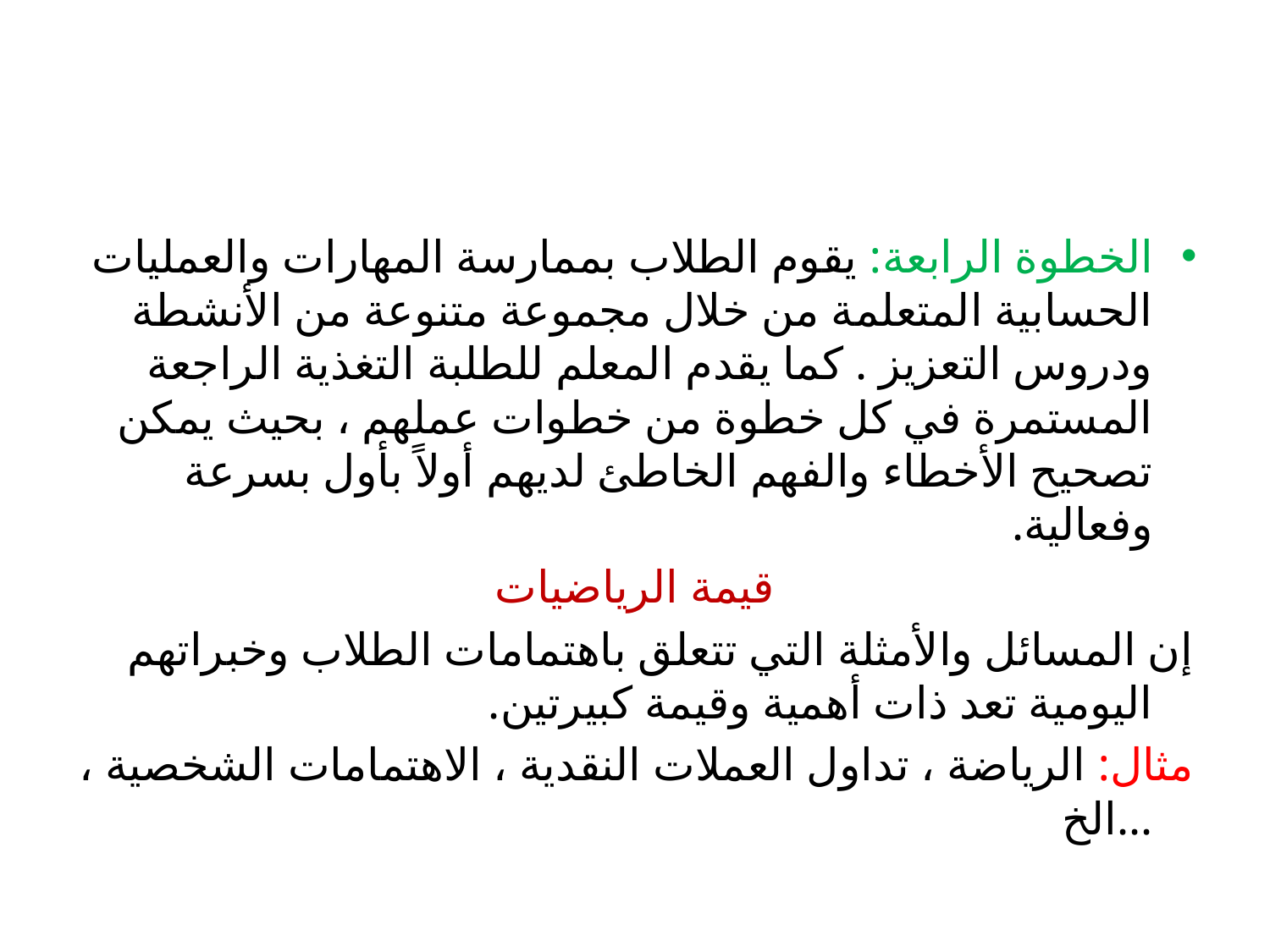

#
الخطوة الرابعة: يقوم الطلاب بممارسة المهارات والعمليات الحسابية المتعلمة من خلال مجموعة متنوعة من الأنشطة ودروس التعزيز . كما يقدم المعلم للطلبة التغذية الراجعة المستمرة في كل خطوة من خطوات عملهم ، بحيث يمكن تصحيح الأخطاء والفهم الخاطئ لديهم أولاً بأول بسرعة وفعالية.
قيمة الرياضيات
إن المسائل والأمثلة التي تتعلق باهتمامات الطلاب وخبراتهم اليومية تعد ذات أهمية وقيمة كبيرتين.
مثال: الرياضة ، تداول العملات النقدية ، الاهتمامات الشخصية ، ...الخ